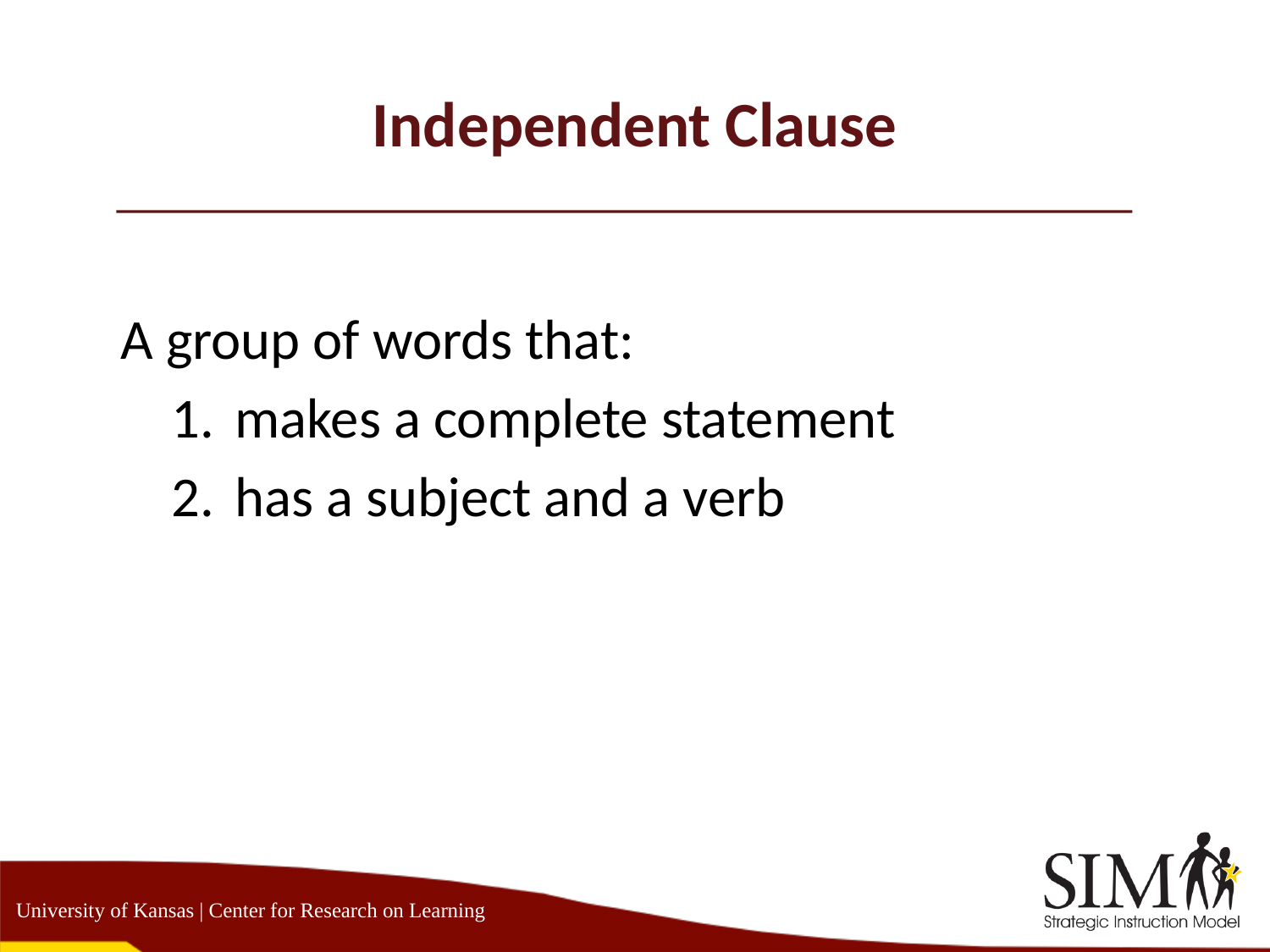

# Independent Clause
 A group of words that:
makes a complete statement
has a subject and a verb
University of Kansas | Center for Research on Learning